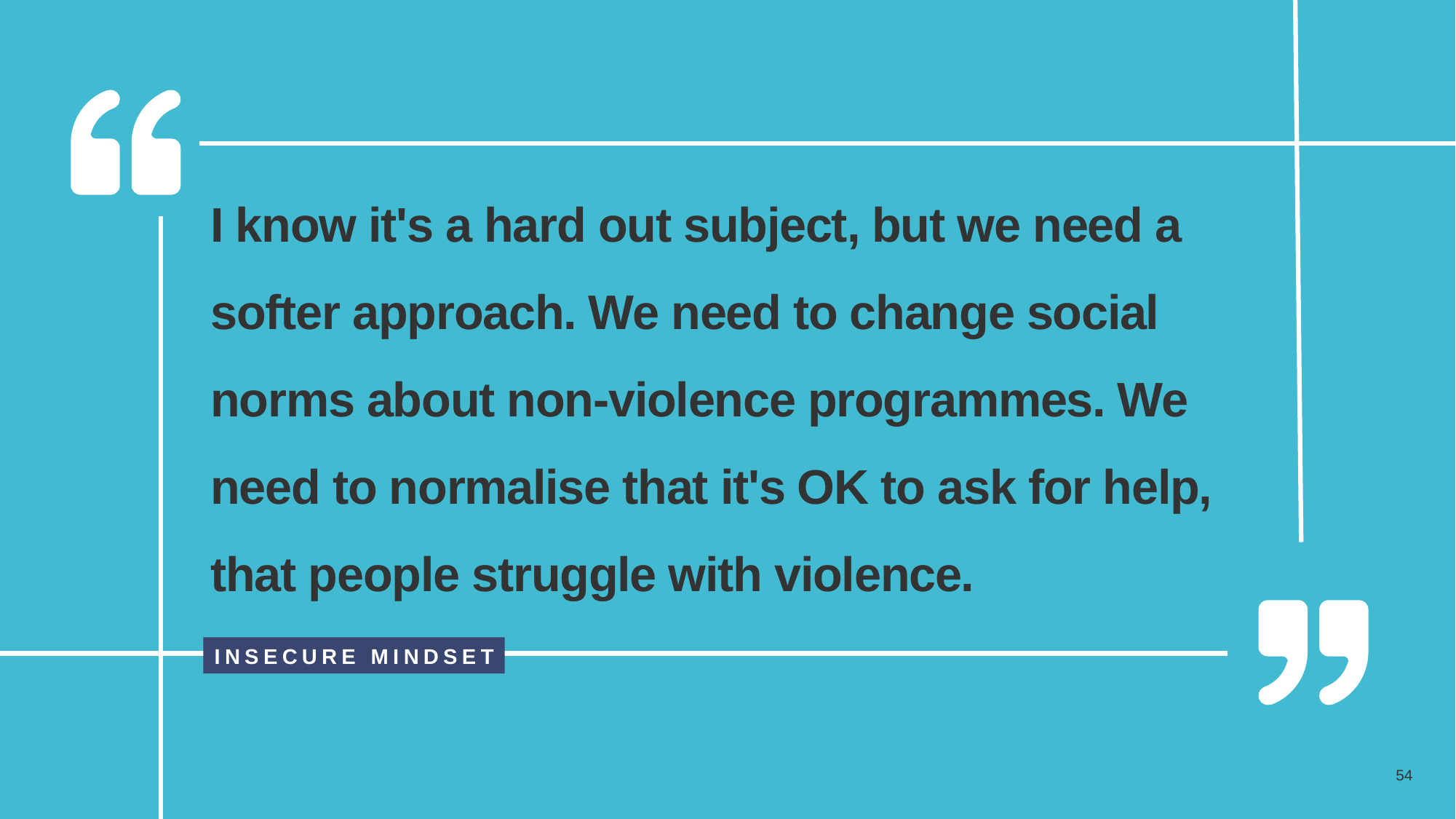

I know it's a hard out subject, but we need a softer approach. We need to change social norms about non-violence programmes. We need to normalise that it's OK to ask for help, that people struggle with violence.

INSECURE MINDSET
54